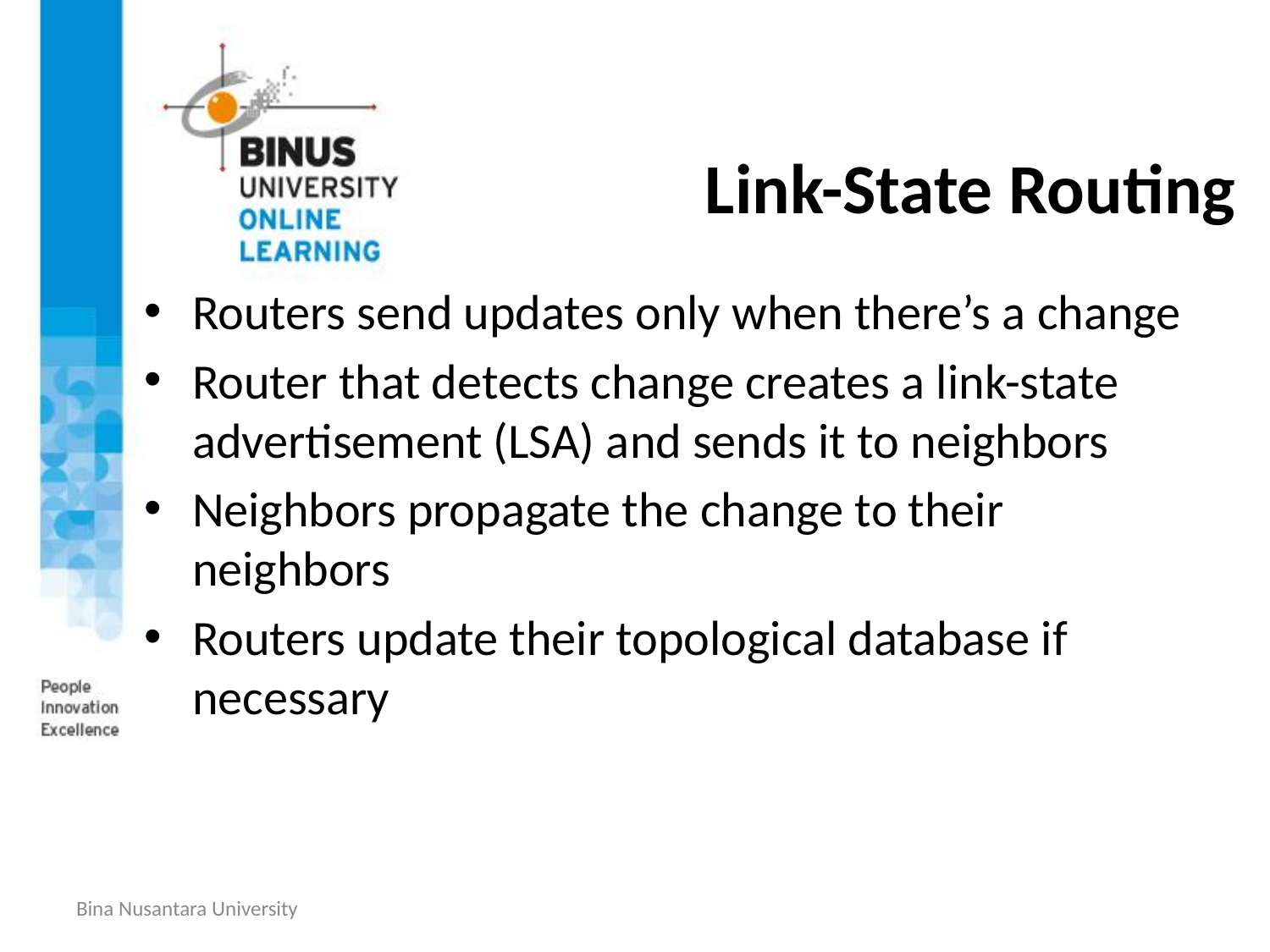

# Link-State Routing
Routers send updates only when there’s a change
Router that detects change creates a link-state advertisement (LSA) and sends it to neighbors
Neighbors propagate the change to their neighbors
Routers update their topological database if necessary

Bina Nusantara University